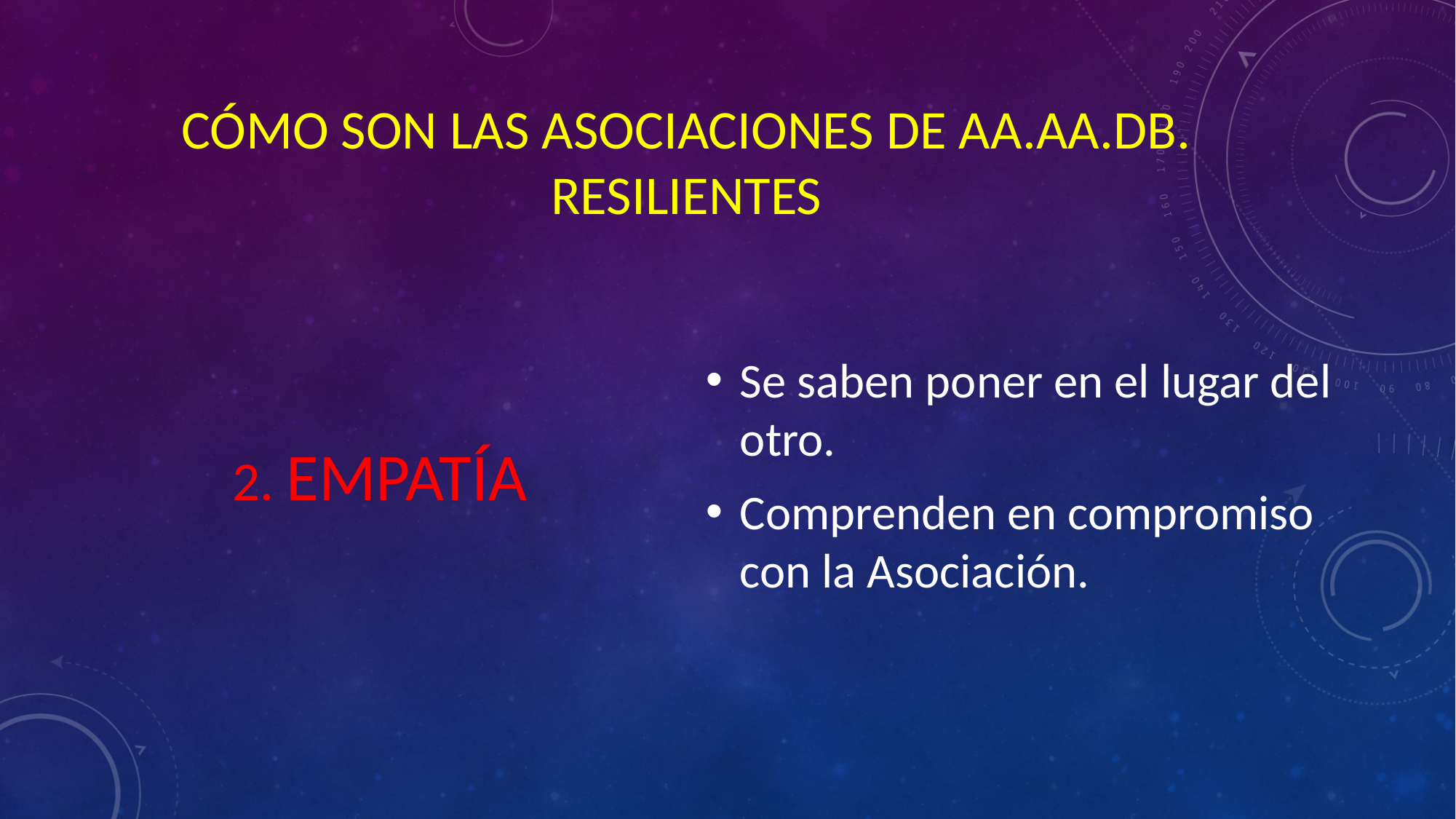

# CÓMO SON LAS ASOCIACIONES DE aa.aa.db. RESILIENTES
2. EMPATÍA
Se saben poner en el lugar del otro.
Comprenden en compromiso con la Asociación.